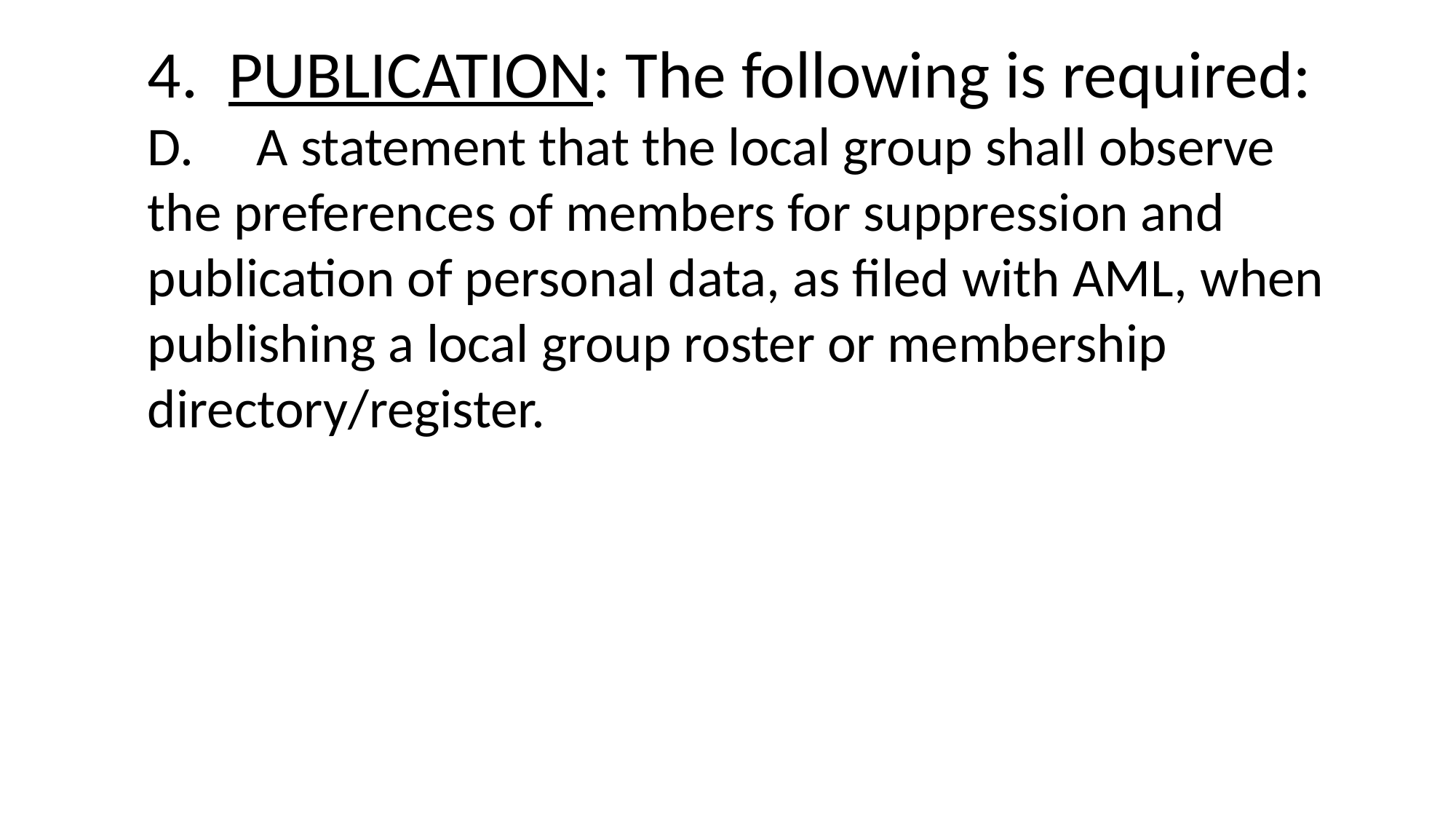

4.  PUBLICATION: The following is required:
D.	A statement that the local group shall observe the preferences of members for suppression and publication of personal data, as filed with AML, when publishing a local group roster or membership directory/register.